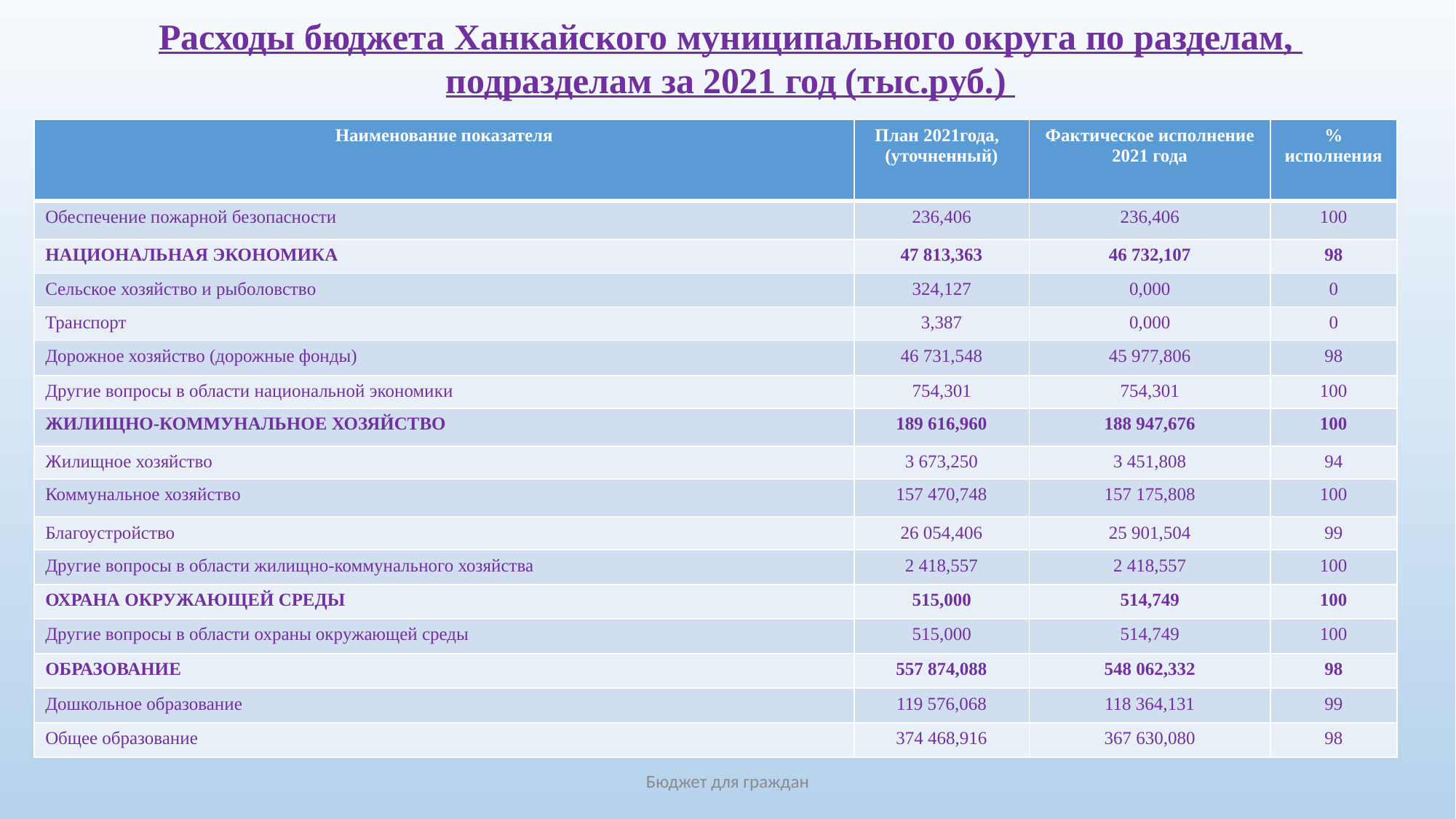

Расходы бюджета Ханкайского муниципального округа по разделам,
подразделам за 2021 год (тыс.руб.)
| Наименование показателя | План 2021года, (уточненный) | Фактическое исполнение 2021 года | % исполнения |
| --- | --- | --- | --- |
| Обеспечение пожарной безопасности | 236,406 | 236,406 | 100 |
| НАЦИОНАЛЬНАЯ ЭКОНОМИКА | 47 813,363 | 46 732,107 | 98 |
| Сельское хозяйство и рыболовство | 324,127 | 0,000 | 0 |
| Транспорт | 3,387 | 0,000 | 0 |
| Дорожное хозяйство (дорожные фонды) | 46 731,548 | 45 977,806 | 98 |
| Другие вопросы в области национальной экономики | 754,301 | 754,301 | 100 |
| ЖИЛИЩНО-КОММУНАЛЬНОЕ ХОЗЯЙСТВО | 189 616,960 | 188 947,676 | 100 |
| Жилищное хозяйство | 3 673,250 | 3 451,808 | 94 |
| Коммунальное хозяйство | 157 470,748 | 157 175,808 | 100 |
| Благоустройство | 26 054,406 | 25 901,504 | 99 |
| Другие вопросы в области жилищно-коммунального хозяйства | 2 418,557 | 2 418,557 | 100 |
| ОХРАНА ОКРУЖАЮЩЕЙ СРЕДЫ | 515,000 | 514,749 | 100 |
| Другие вопросы в области охраны окружающей среды | 515,000 | 514,749 | 100 |
| ОБРАЗОВАНИЕ | 557 874,088 | 548 062,332 | 98 |
| Дошкольное образование | 119 576,068 | 118 364,131 | 99 |
| Общее образование | 374 468,916 | 367 630,080 | 98 |
Бюджет для граждан